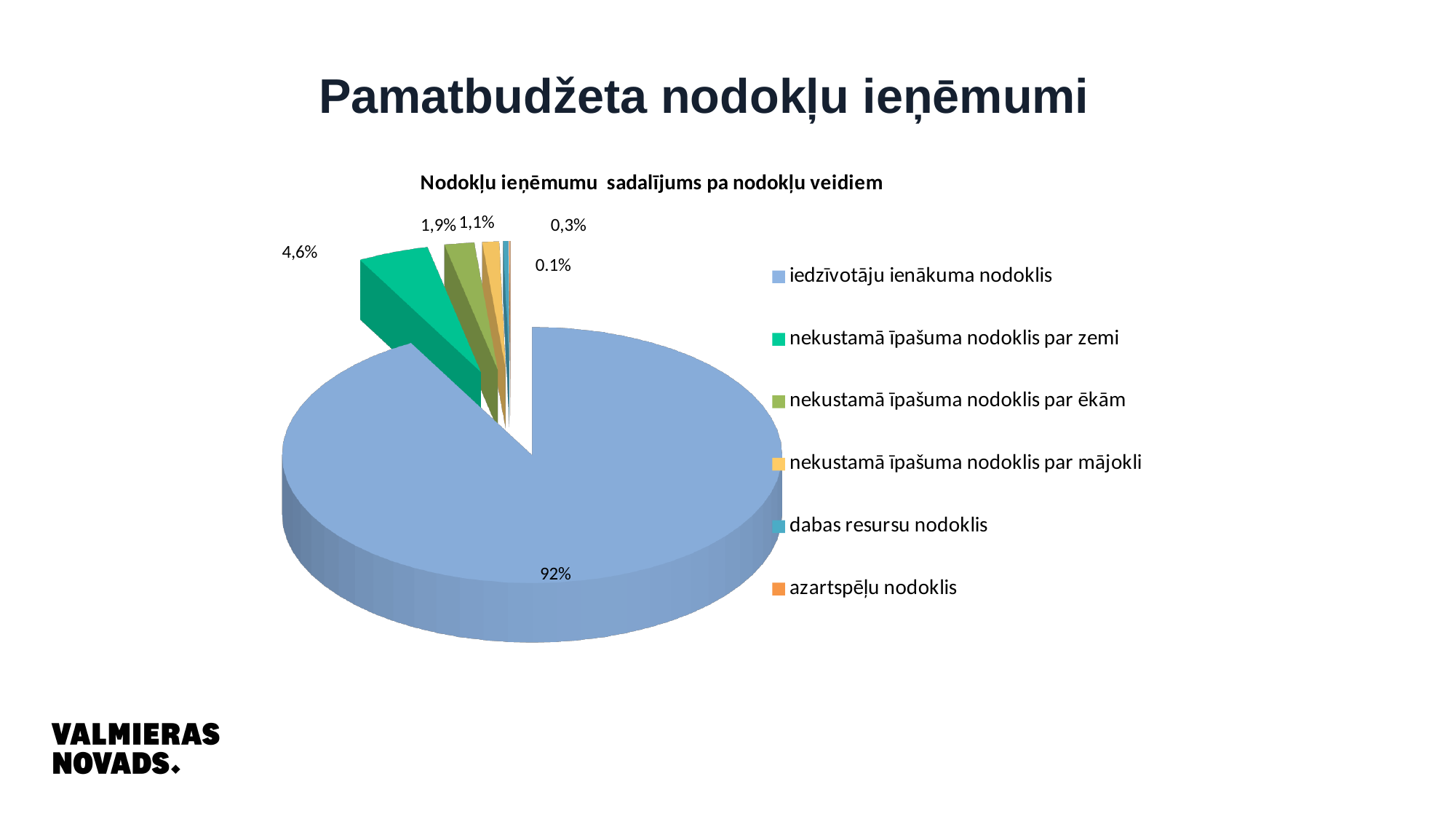

# Pamatbudžeta nodokļu ieņēmumi

[unsupported chart]

[unsupported chart]